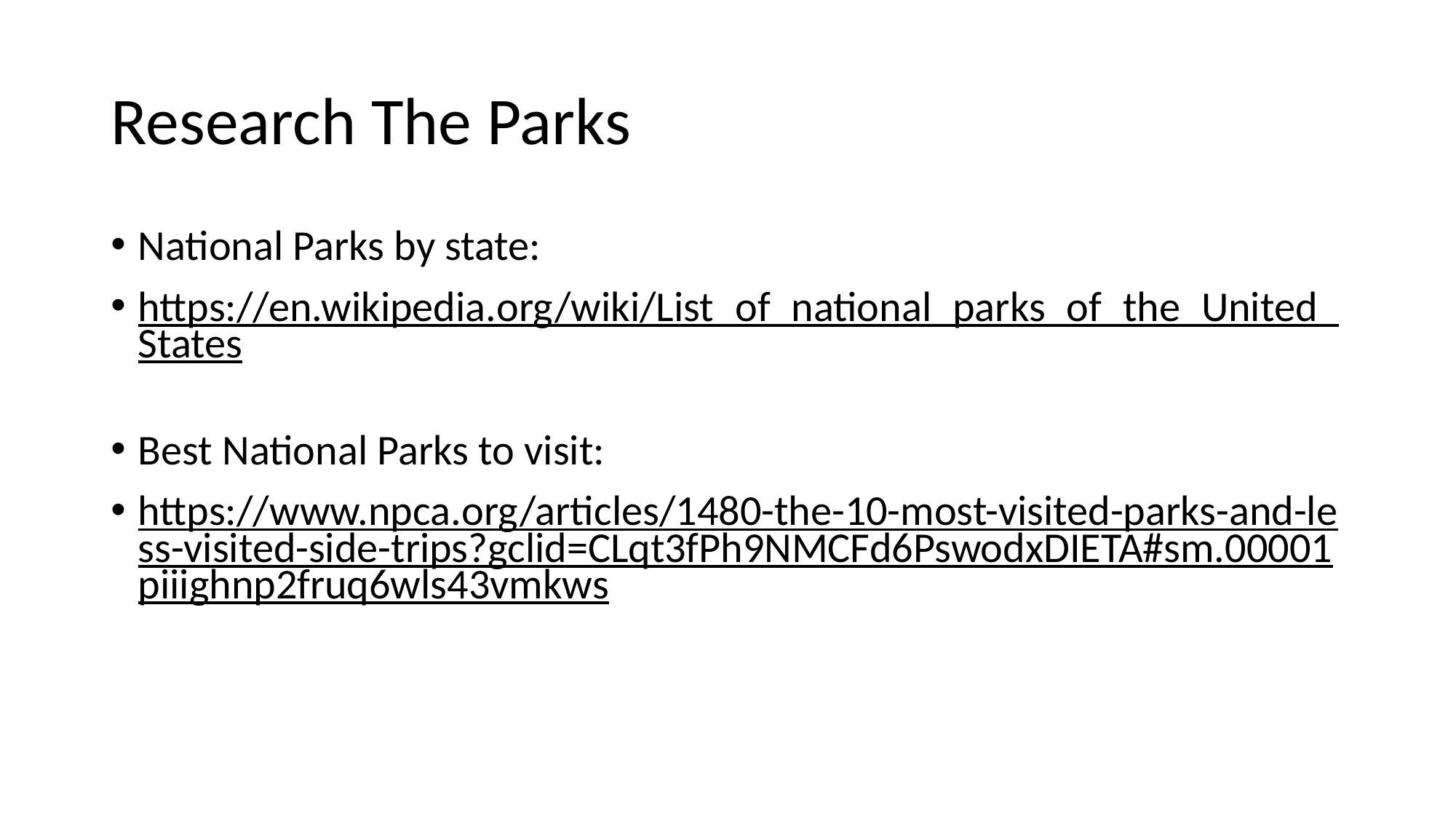

# Research The Parks
National Parks by state:
https://en.wikipedia.org/wiki/List_of_national_parks_of_the_United_States
Best National Parks to visit:
https://www.npca.org/articles/1480-the-10-most-visited-parks-and-less-visited-side-trips?gclid=CLqt3fPh9NMCFd6PswodxDIETA#sm.00001piiighnp2fruq6wls43vmkws